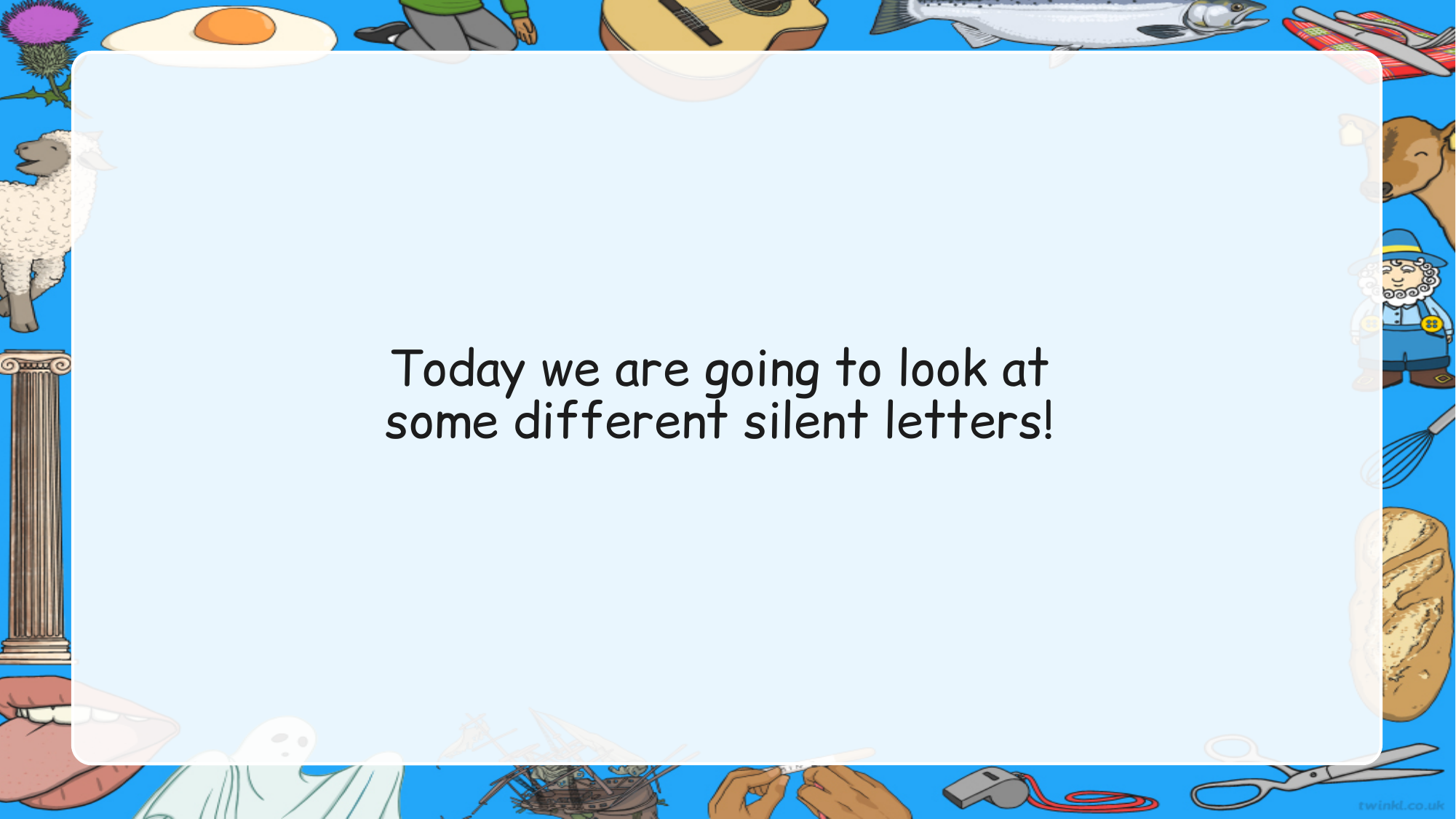

Today we are going to look at
some different silent letters!